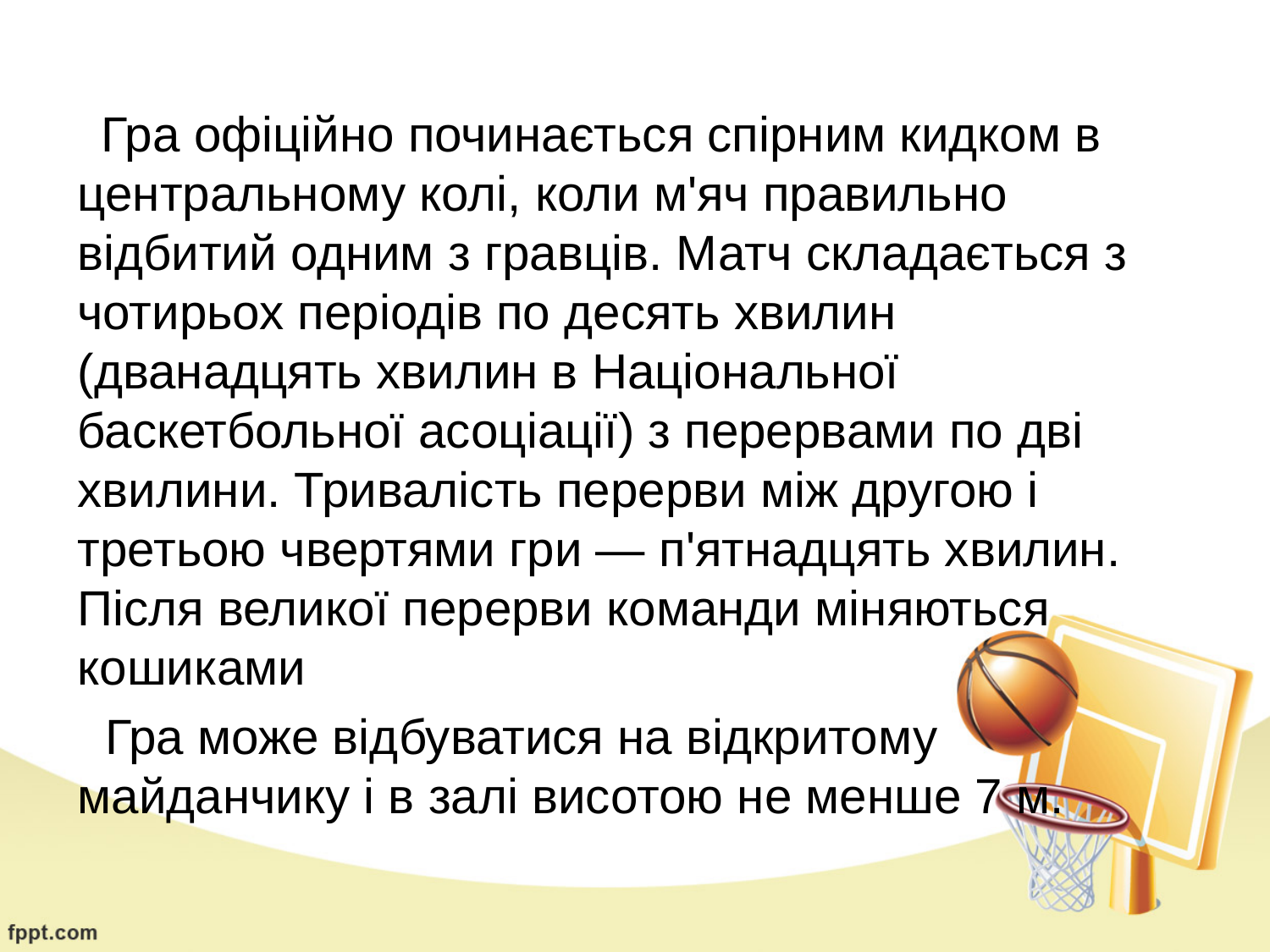

Гра офіційно починається спірним кидком в центральному колі, коли м'яч правильно відбитий одним з гравців. Матч складається з чотирьох періодів по десять хвилин (дванадцять хвилин в Національної баскетбольної асоціації) з перервами по дві хвилини. Тривалість перерви між другою і третьою чвертями гри — п'ятнадцять хвилин. Після великої перерви команди міняються кошиками
  Гра може відбуватися на відкритому майданчику і в залі висотою не менше 7 м.